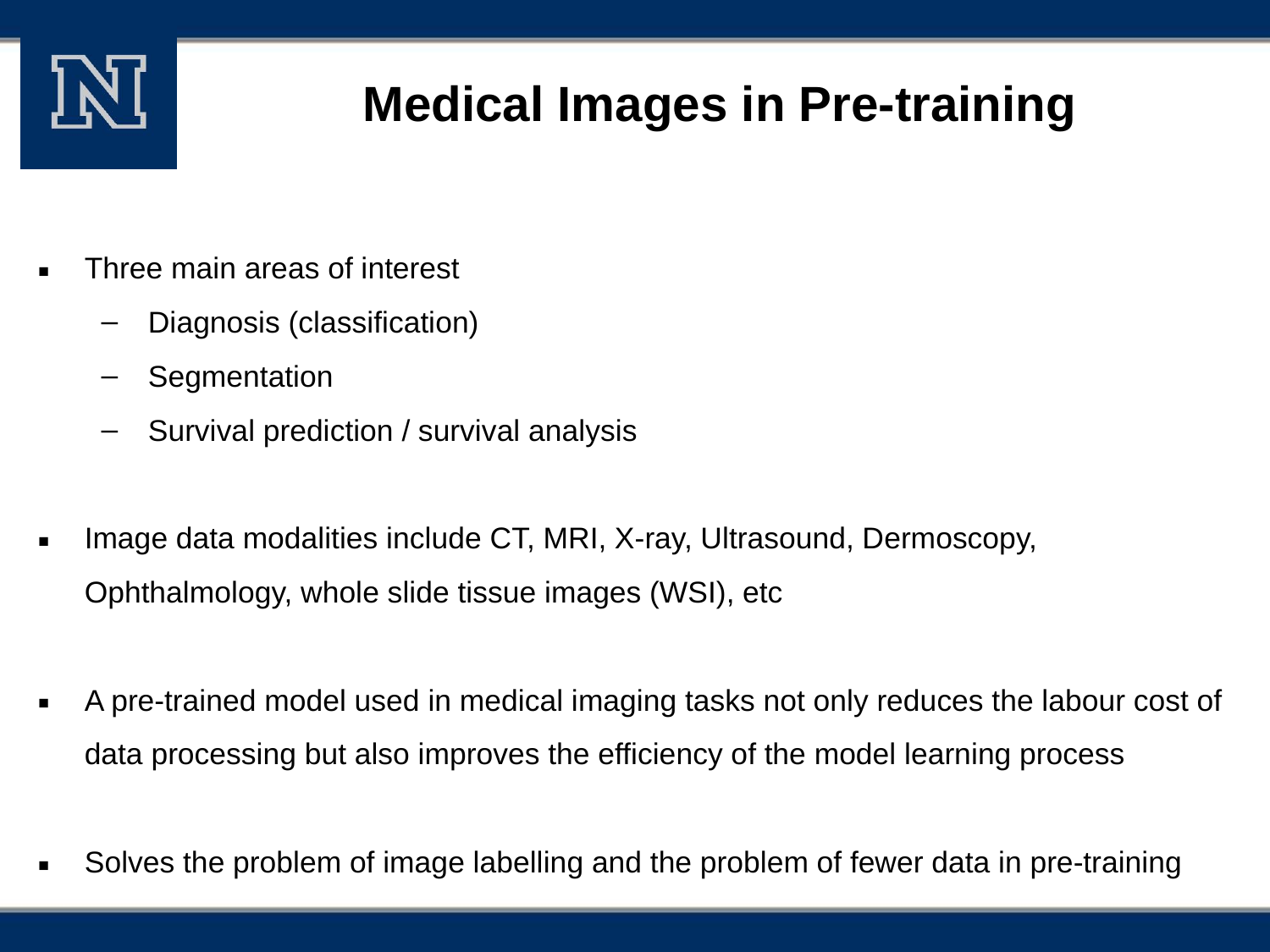

# Medical Images in Pre-training
Three main areas of interest
Diagnosis (classification)
Segmentation
Survival prediction / survival analysis

Image data modalities include CT, MRI, X-ray, Ultrasound, Dermoscopy, Ophthalmology, whole slide tissue images (WSI), etc

A pre-trained model used in medical imaging tasks not only reduces the labour cost of data processing but also improves the efficiency of the model learning process

Solves the problem of image labelling and the problem of fewer data in pre-training
13